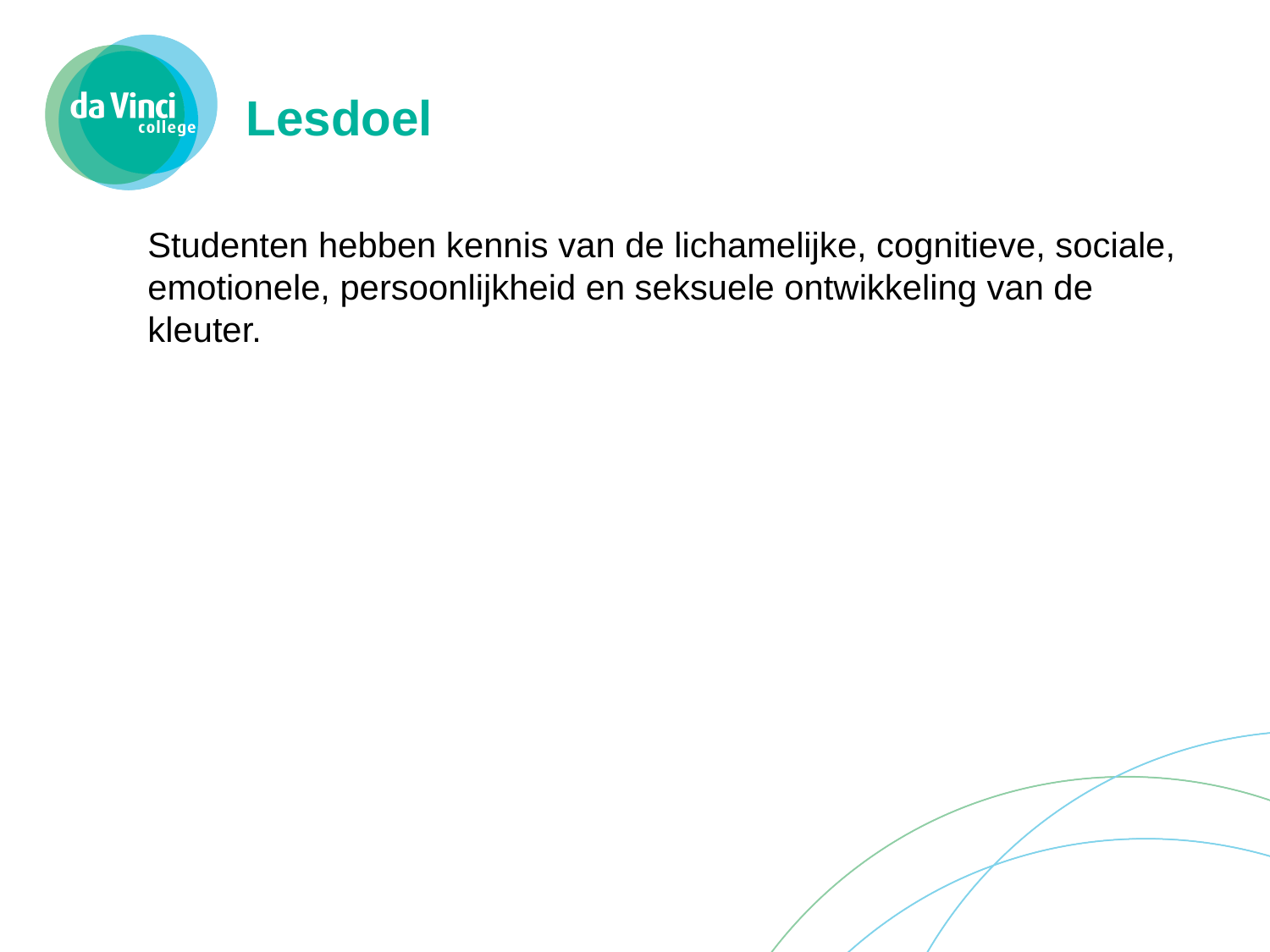

# Lesdoel
Studenten hebben kennis van de lichamelijke, cognitieve, sociale, emotionele, persoonlijkheid en seksuele ontwikkeling van de kleuter.